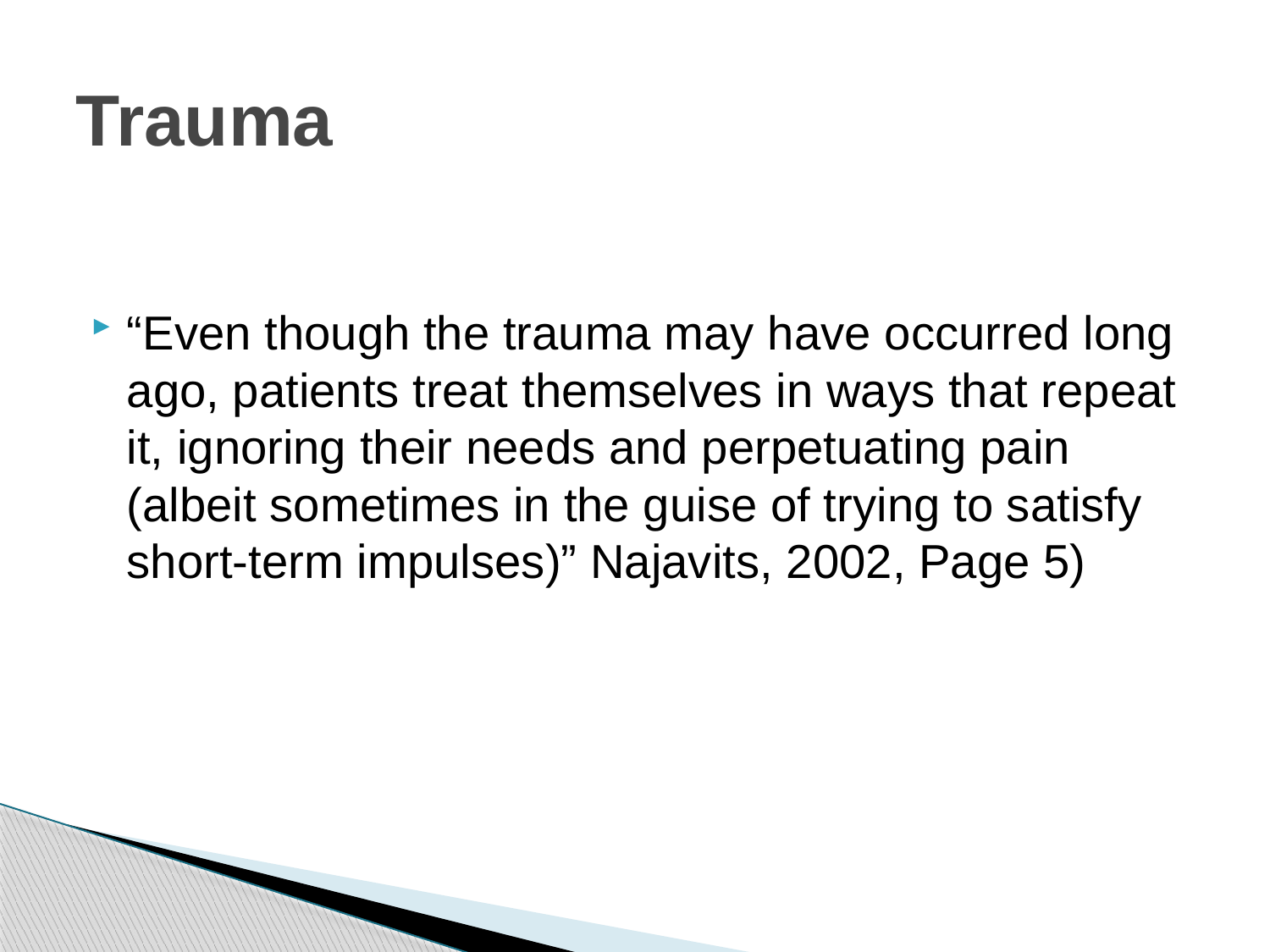

# Trauma
“Even though the trauma may have occurred long ago, patients treat themselves in ways that repeat it, ignoring their needs and perpetuating pain (albeit sometimes in the guise of trying to satisfy short-term impulses)” Najavits, 2002, Page 5)